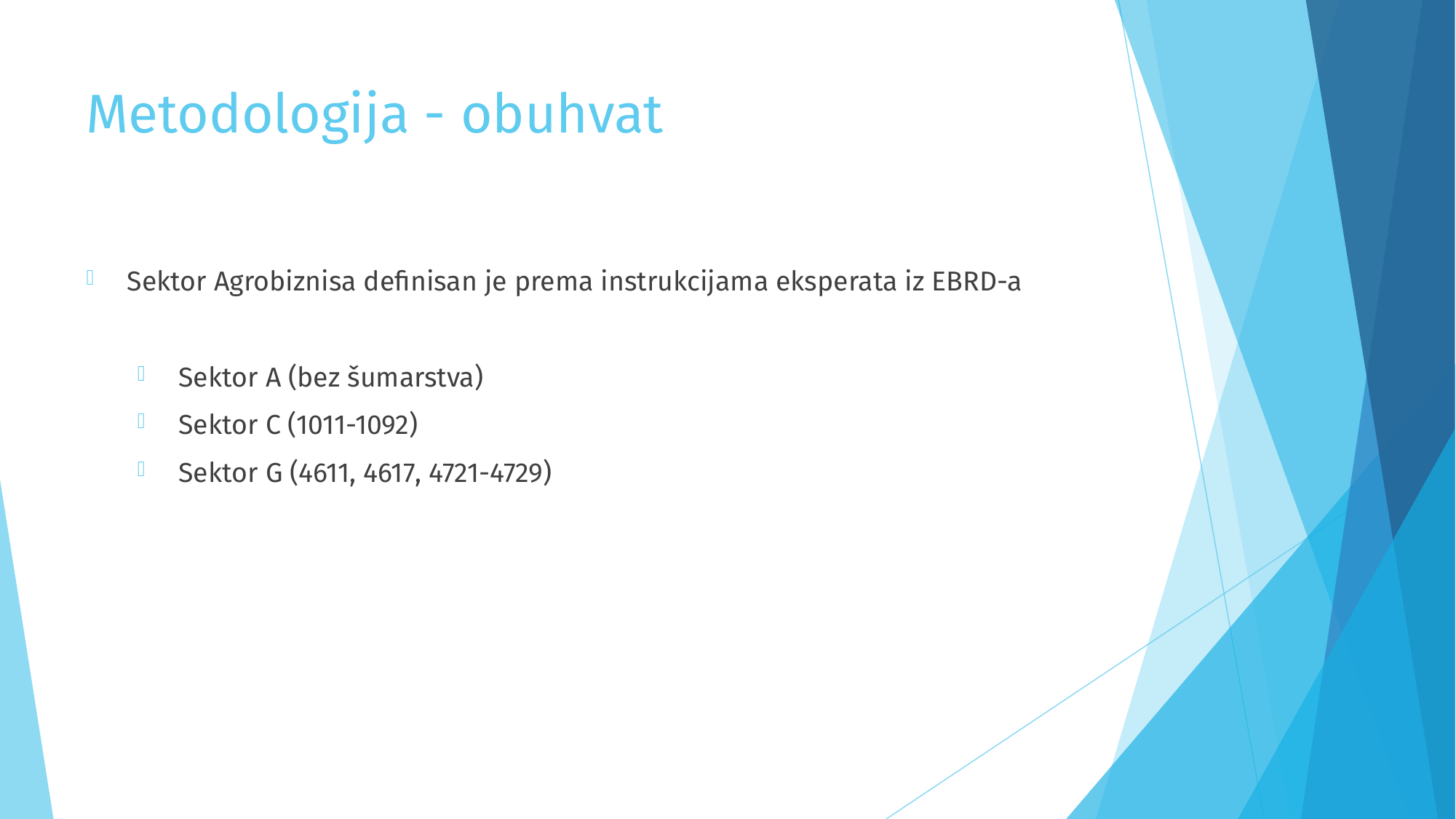

# Metodologija - obuhvat
Sektor Agrobiznisa definisan je prema instrukcijama eksperata iz EBRD-a

Sektor A (bez šumarstva)
Sektor C (1011-1092)
Sektor G (4611, 4617, 4721-4729)